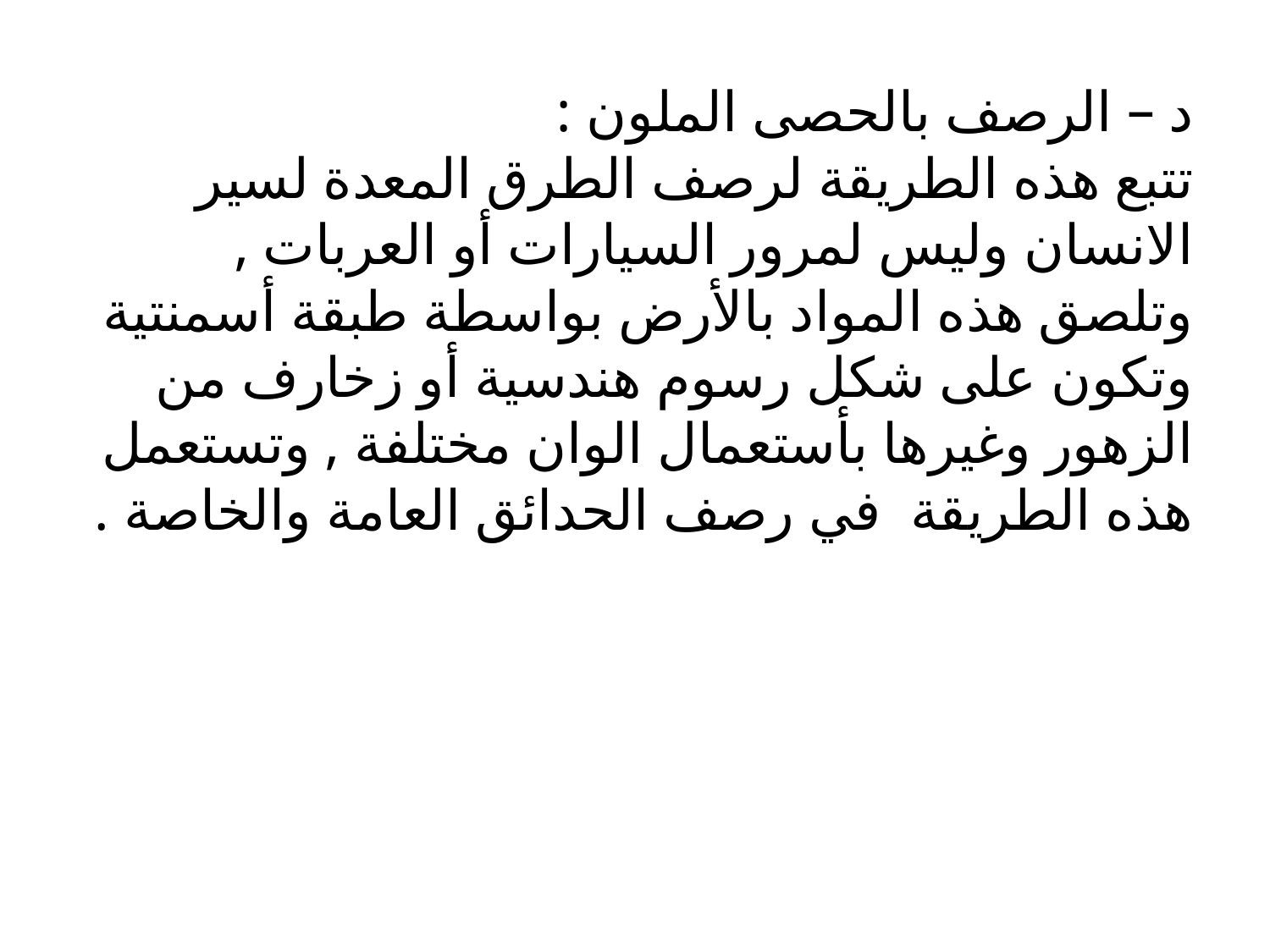

# د – الرصف بالحصى الملون : تتبع هذه الطريقة لرصف الطرق المعدة لسير الانسان وليس لمرور السيارات أو العربات , وتلصق هذه المواد بالأرض بواسطة طبقة أسمنتية وتكون على شكل رسوم هندسية أو زخارف من الزهور وغيرها بأستعمال الوان مختلفة , وتستعمل هذه الطريقة  في رصف الحدائق العامة والخاصة .